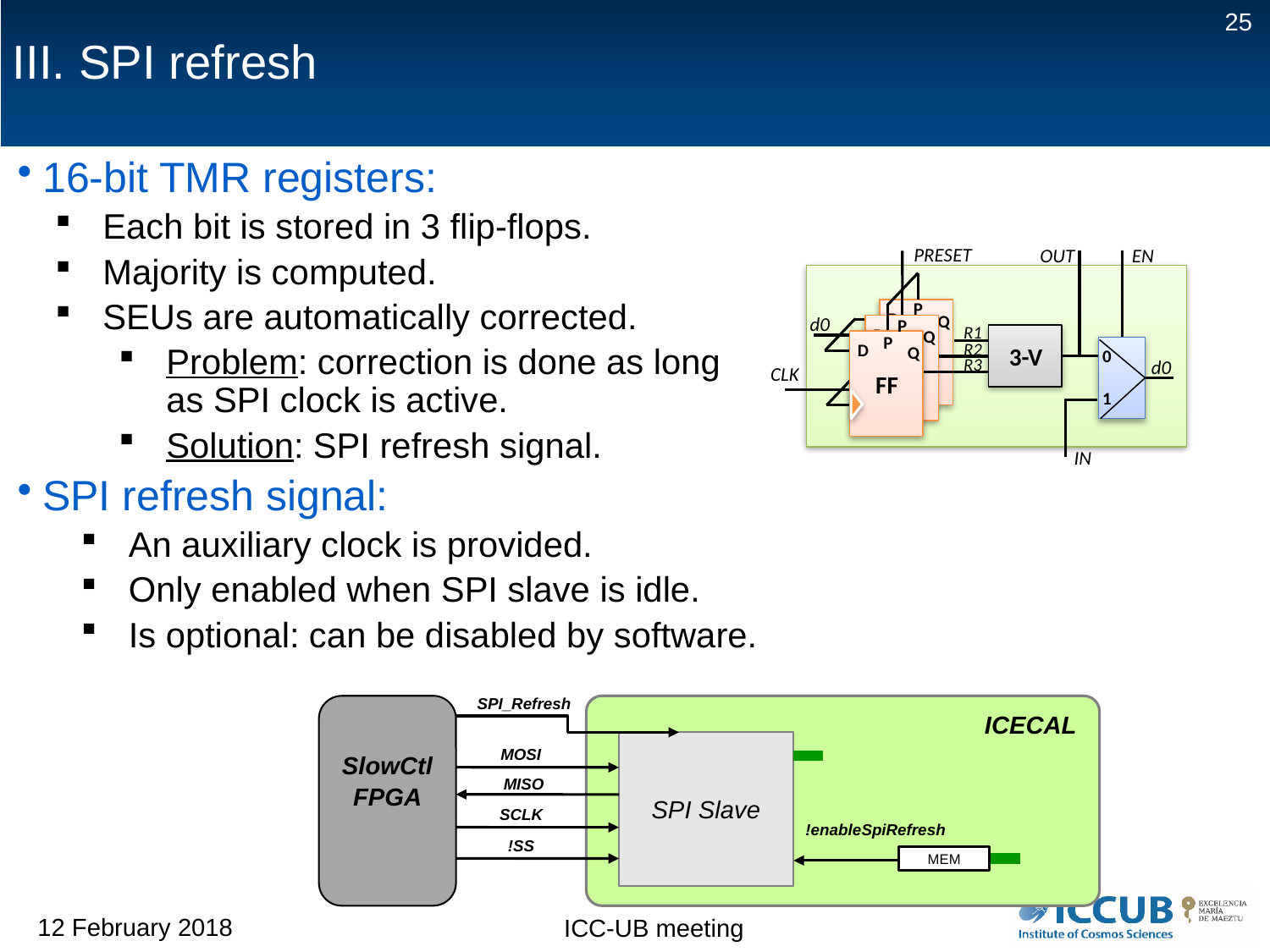

25
# III. SPI refresh
16-bit TMR registers:
Each bit is stored in 3 flip-flops.
Majority is computed.
SEUs are automatically corrected.
Problem: correction is done as long as SPI clock is active.
Solution: SPI refresh signal.
SPI refresh signal:
An auxiliary clock is provided.
Only enabled when SPI slave is idle.
Is optional: can be disabled by software.
PRESET
EN
OUT

P

D
Q
FF

d0
P

D
Q
FF

R1
P

3-V

D
Q
FF

R2

0
1
R3
d0
CLK
IN
SPI_Refresh

SlowCtl
FPGA

ICECAL

SPI Slave

MOSI
MISO
SCLK
!enableSpiRefresh
!SS
MEM
12 February 2018
ICC-UB meeting